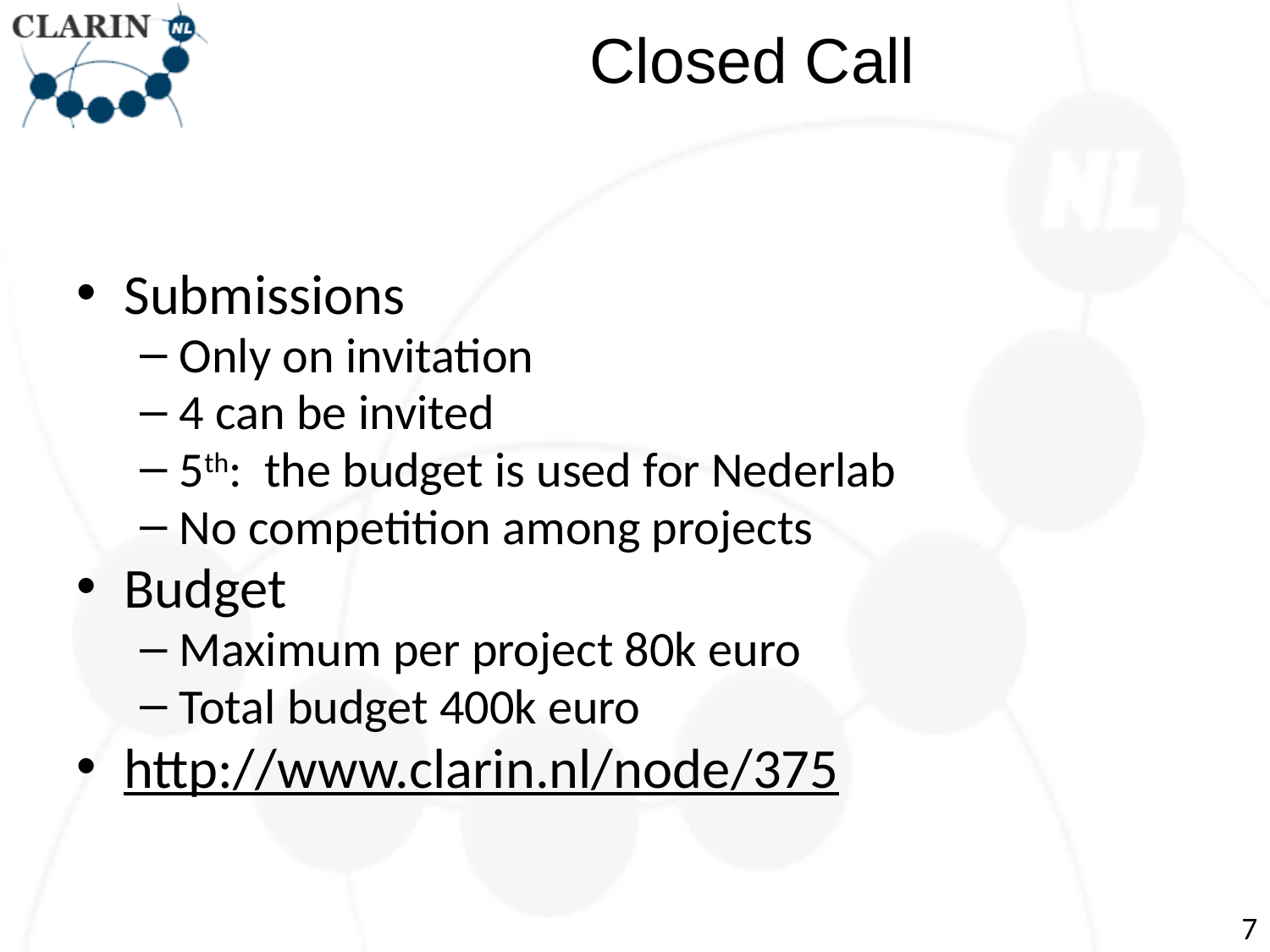

# Closed Call
Submissions
Only on invitation
4 can be invited
5th:  the budget is used for Nederlab
No competition among projects
Budget
Maximum per project 80k euro
Total budget 400k euro
http://www.clarin.nl/node/375
7